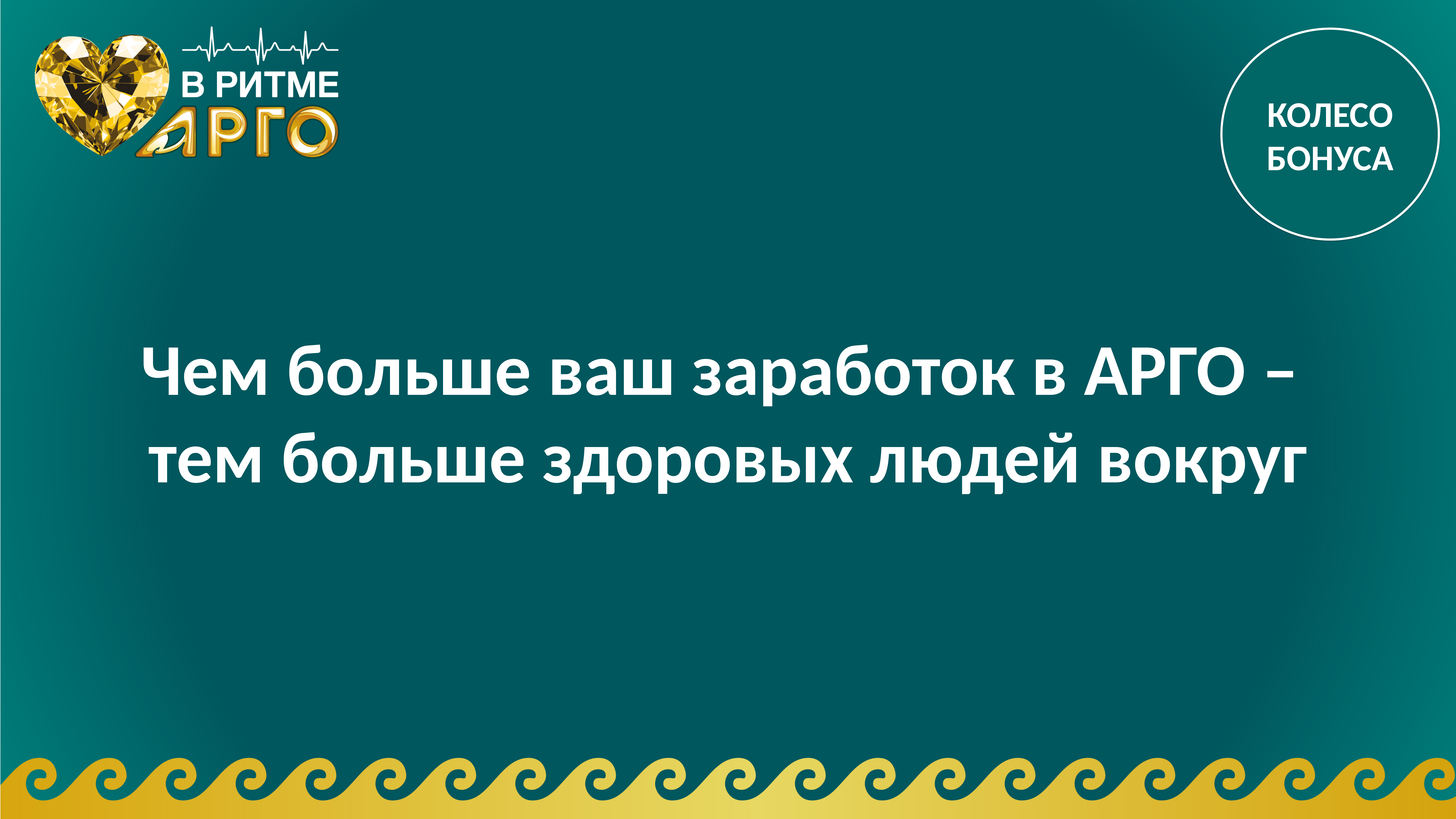

КОЛЕСО БОНУСА
Чем больше ваш заработок в АРГО –
тем больше здоровых людей вокруг